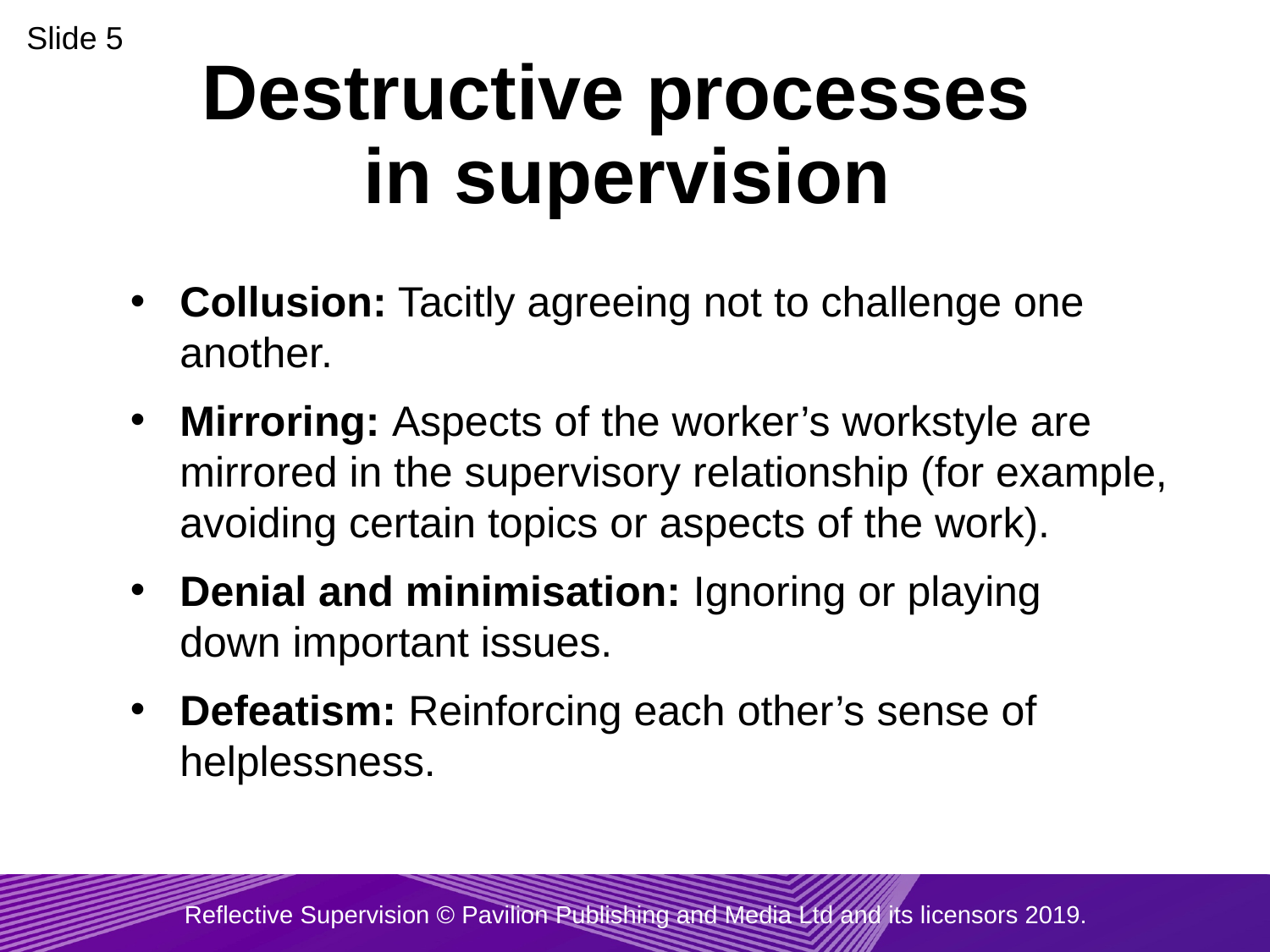

Slide 5
# Destructive processes in supervision
Collusion: Tacitly agreeing not to challenge one another.
Mirroring: Aspects of the worker’s workstyle are mirrored in the supervisory relationship (for example, avoiding certain topics or aspects of the work).
Denial and minimisation: Ignoring or playing
down important issues.
Defeatism: Reinforcing each other’s sense of helplessness.